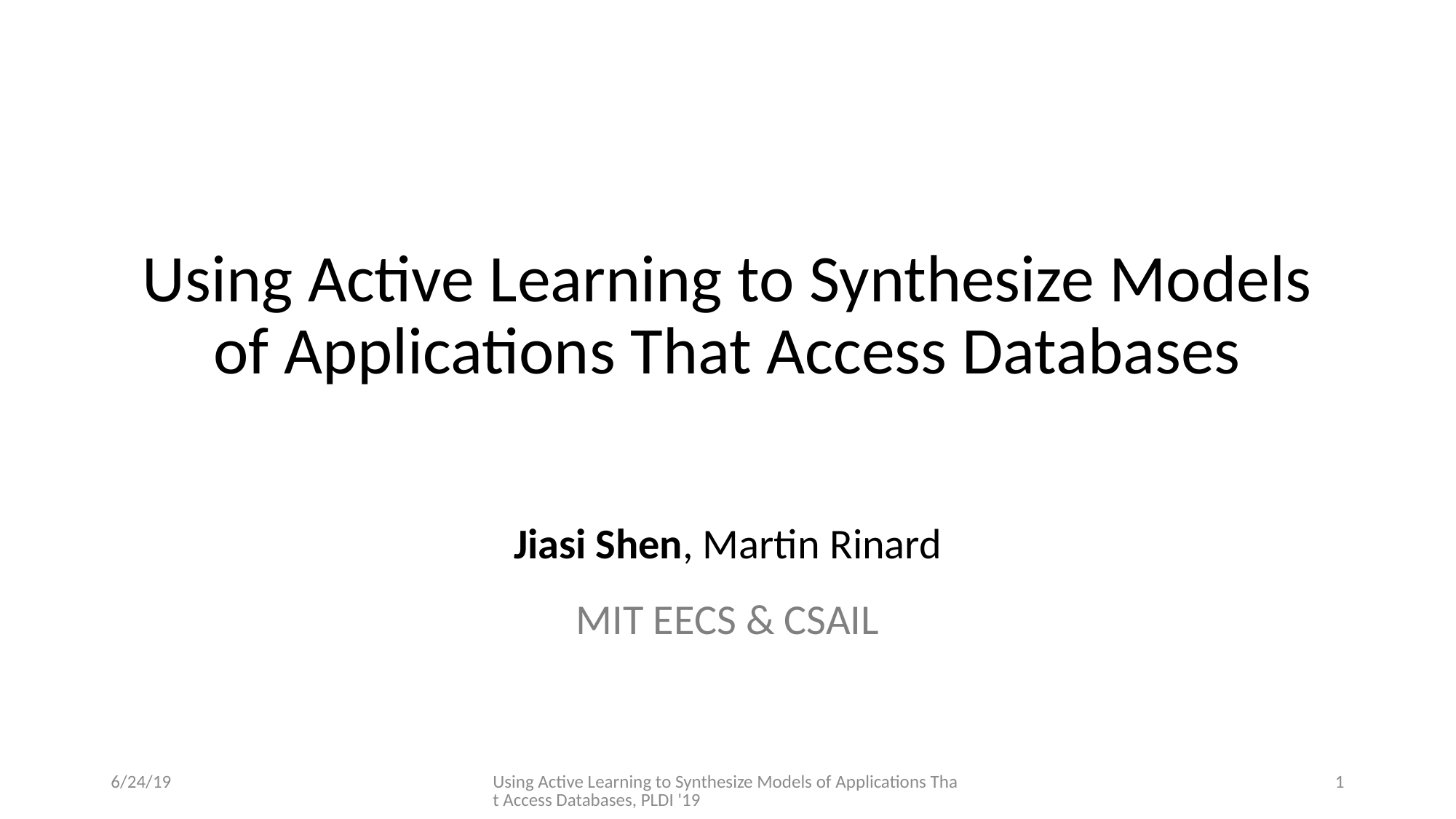

# Using Active Learning to Synthesize Models of Applications That Access Databases
Jiasi Shen, Martin Rinard
MIT EECS & CSAIL
6/24/19
Using Active Learning to Synthesize Models of Applications That Access Databases, PLDI '19
1